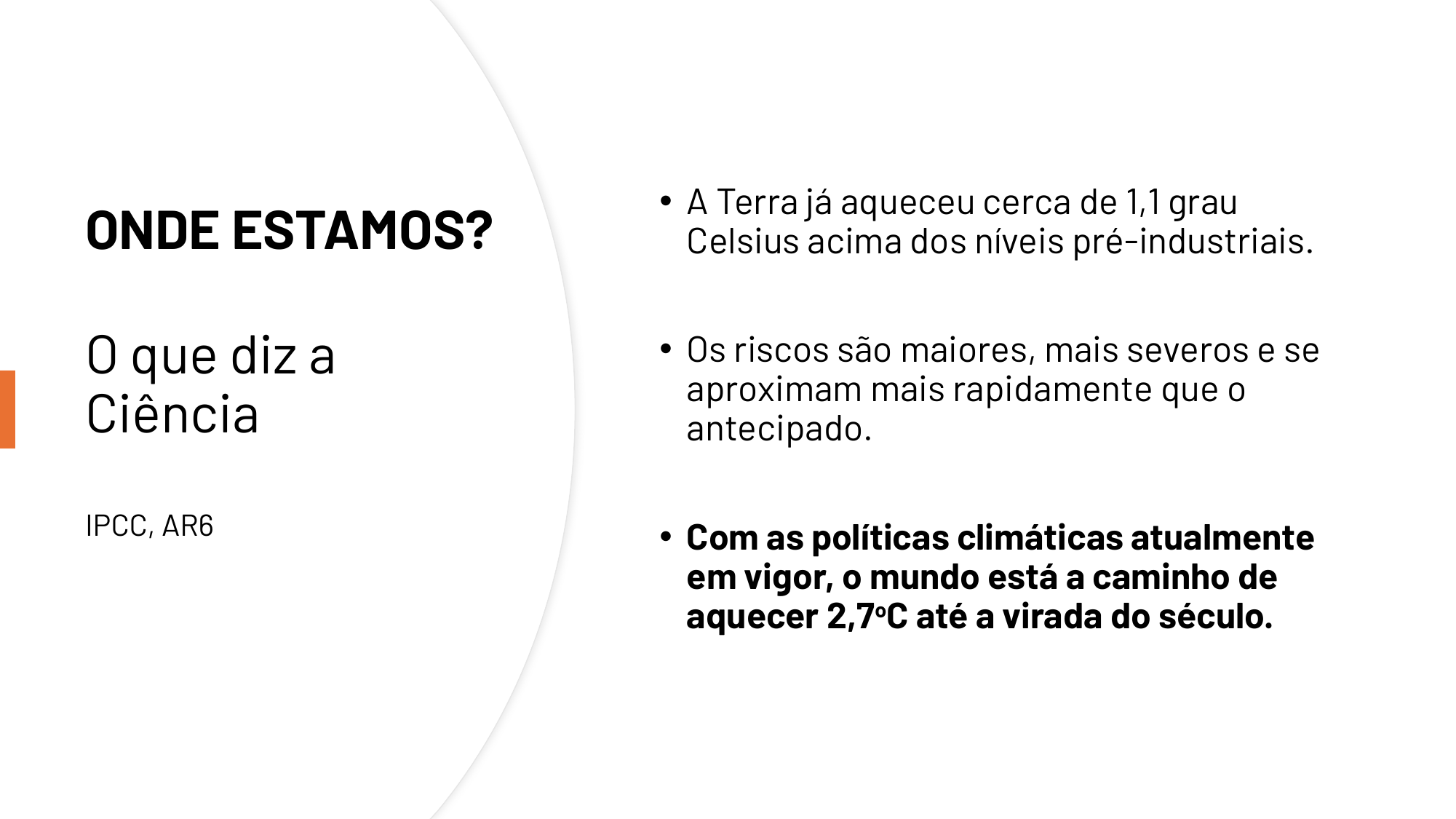

A Terra já aqueceu cerca de 1,1 grau Celsius acima dos níveis pré-industriais.

Os riscos são maiores, mais severos e se aproximam mais rapidamente que o antecipado.

Com as políticas climáticas atualmente em vigor, o mundo está a caminho de aquecer 2,7oC até a virada do século.
# ONDE ESTAMOS? O que diz a Ciência IPCC, AR6